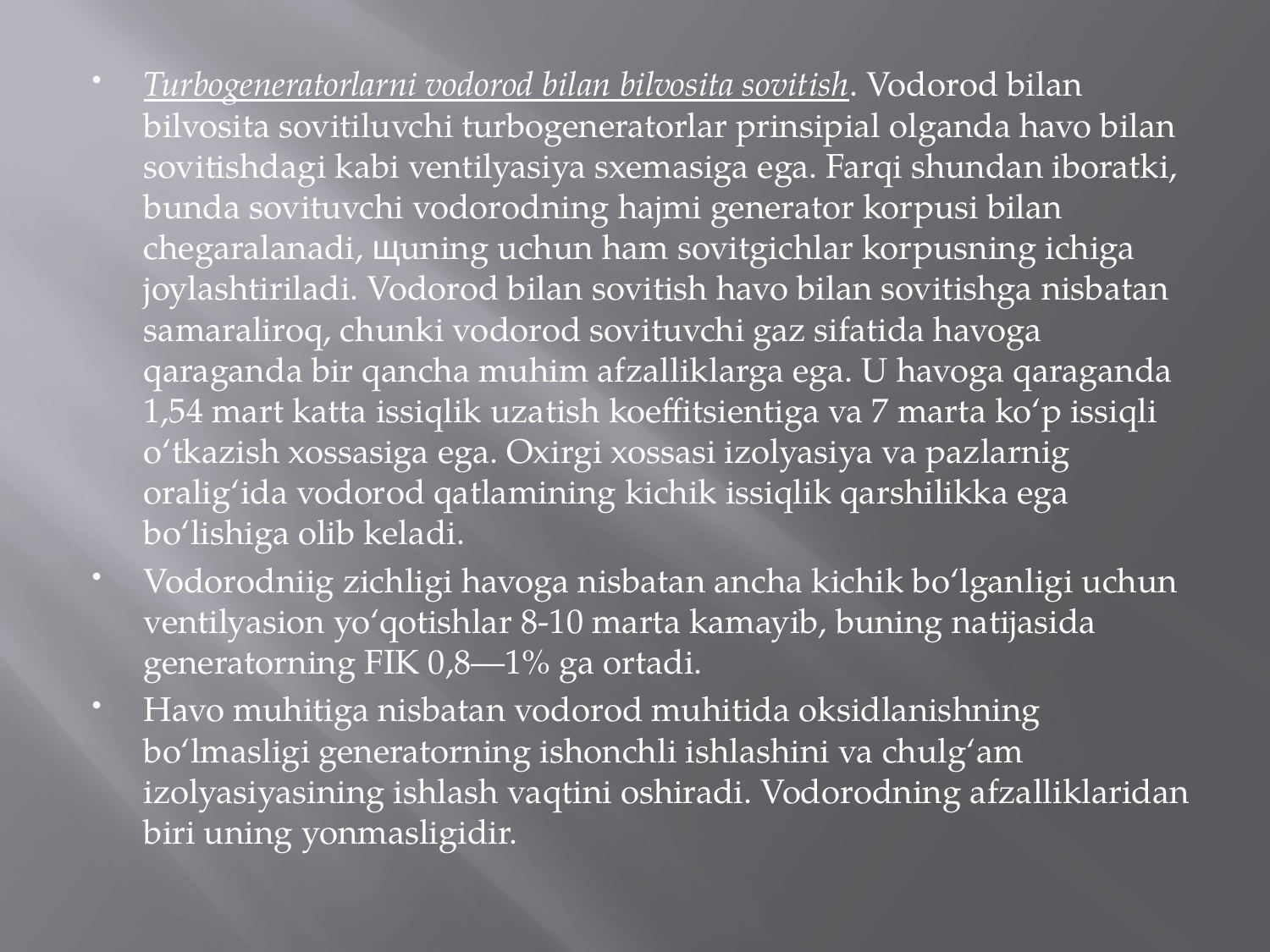

Turbogeneratorlarni vodorod bilan bilvosita sovitish. Vodorod bilan bilvosita sovitiluvchi turbogeneratorlar prinsipial olganda havo bilan sovitishdagi kabi ventilyasiya sxemasiga ega. Farqi shundan iboratki, bunda sovituvchi vodorodning hajmi generator korpusi bilan chegaralanadi, щuning uchun ham sovitgichlar korpusning ichiga joylashtiriladi. Vodorod bilan sovitish havo bilan sovitishga nisbatan samaraliroq, chunki vodorod sovituvchi gaz sifatida havoga qaraganda bir qancha muhim afzalliklarga ega. U havoga qaraganda 1,54 mart katta issiqlik uzatish koeffitsientiga va 7 marta ko‘p issiqli o‘tkazish xossasiga ega. Oxirgi xossasi izolyasiya va pazlarnig oralig‘ida vodorod qatlamining kichik issiqlik qarshilikka ega bo‘lishiga olib keladi.
Vodorodniig zichligi havoga nisbatan ancha kichik bo‘lganligi uchun ventilyasion yo‘qotishlar 8-10 marta kamayib, buning natijasida generatorning FIK 0,8—1% ga ortadi.
Havo muhitiga nisbatan vodorod muhitida oksidlanishning bo‘lmasligi generatorning ishonchli ishlashini va chulg‘am izolyasiyasining ishlash vaqtini oshiradi. Vodorodning afzalliklaridan biri uning yonmasligidir.